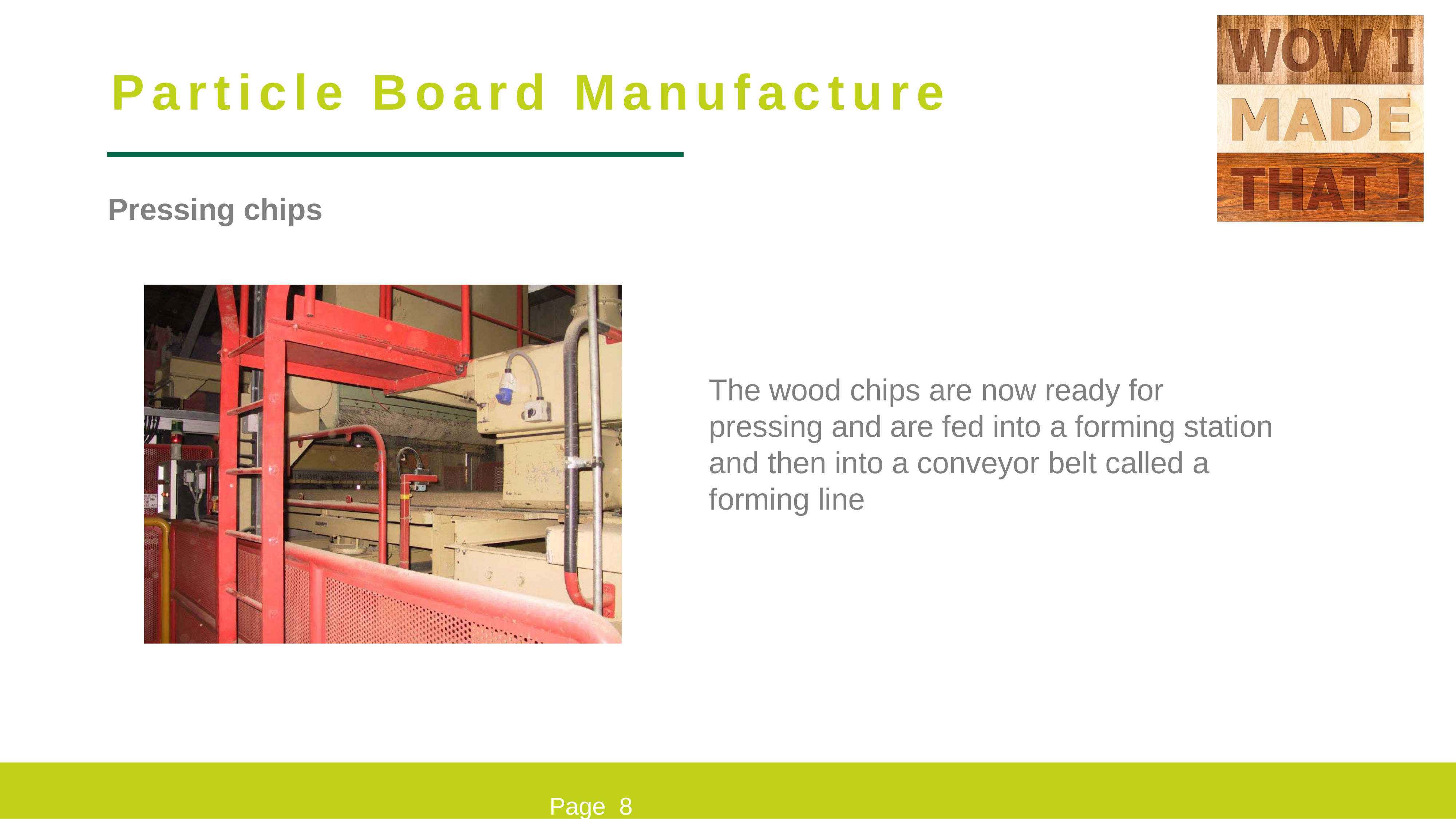

Particle Board Manufacture

Pressing chips

The wood chips are now ready for pressing and are fed into a forming station and then into a conveyor belt called a forming line